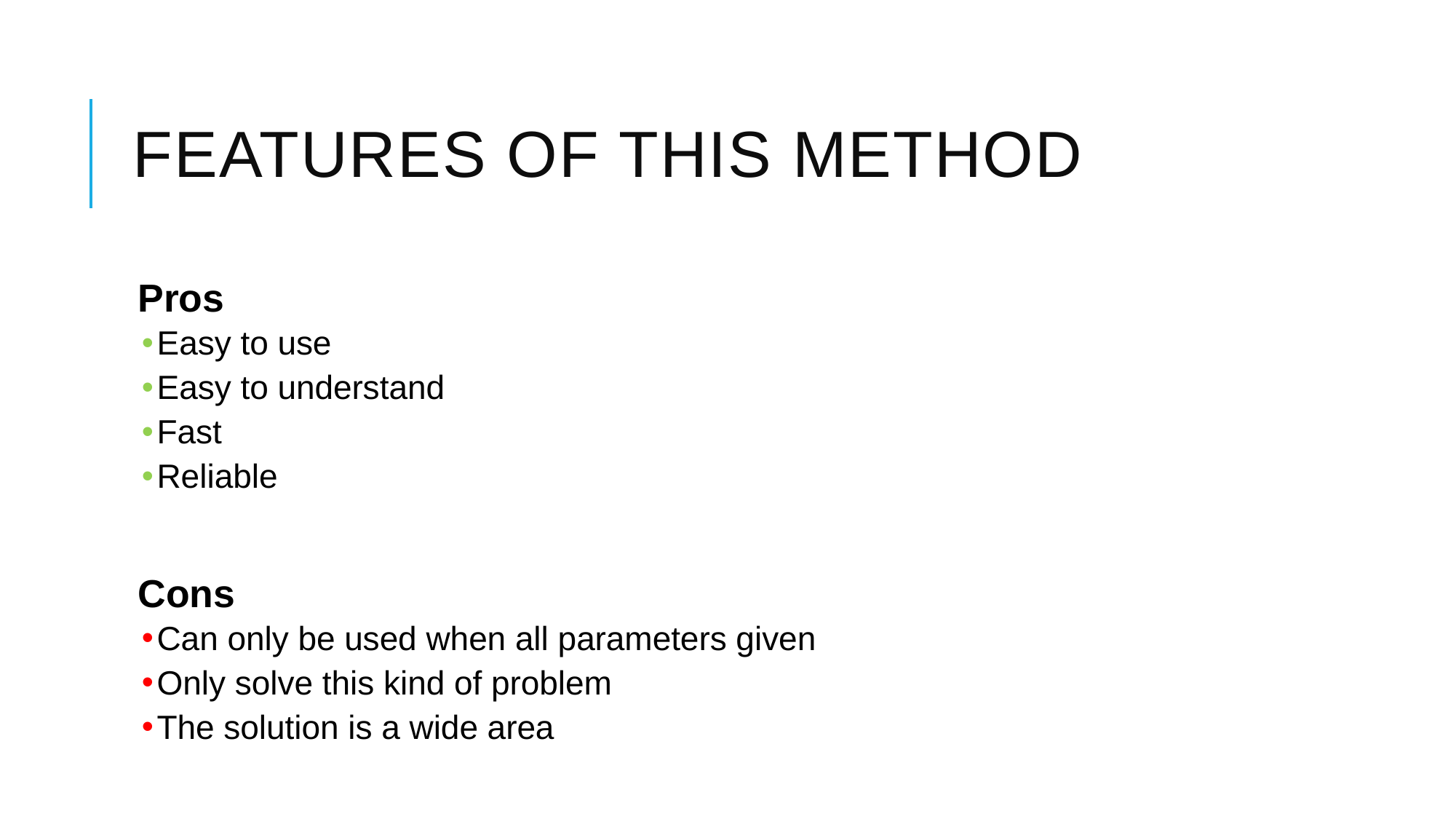

# Features of this method
Pros
Easy to use
Easy to understand
Fast
Reliable

Cons
Can only be used when all parameters given
Only solve this kind of problem
The solution is a wide area